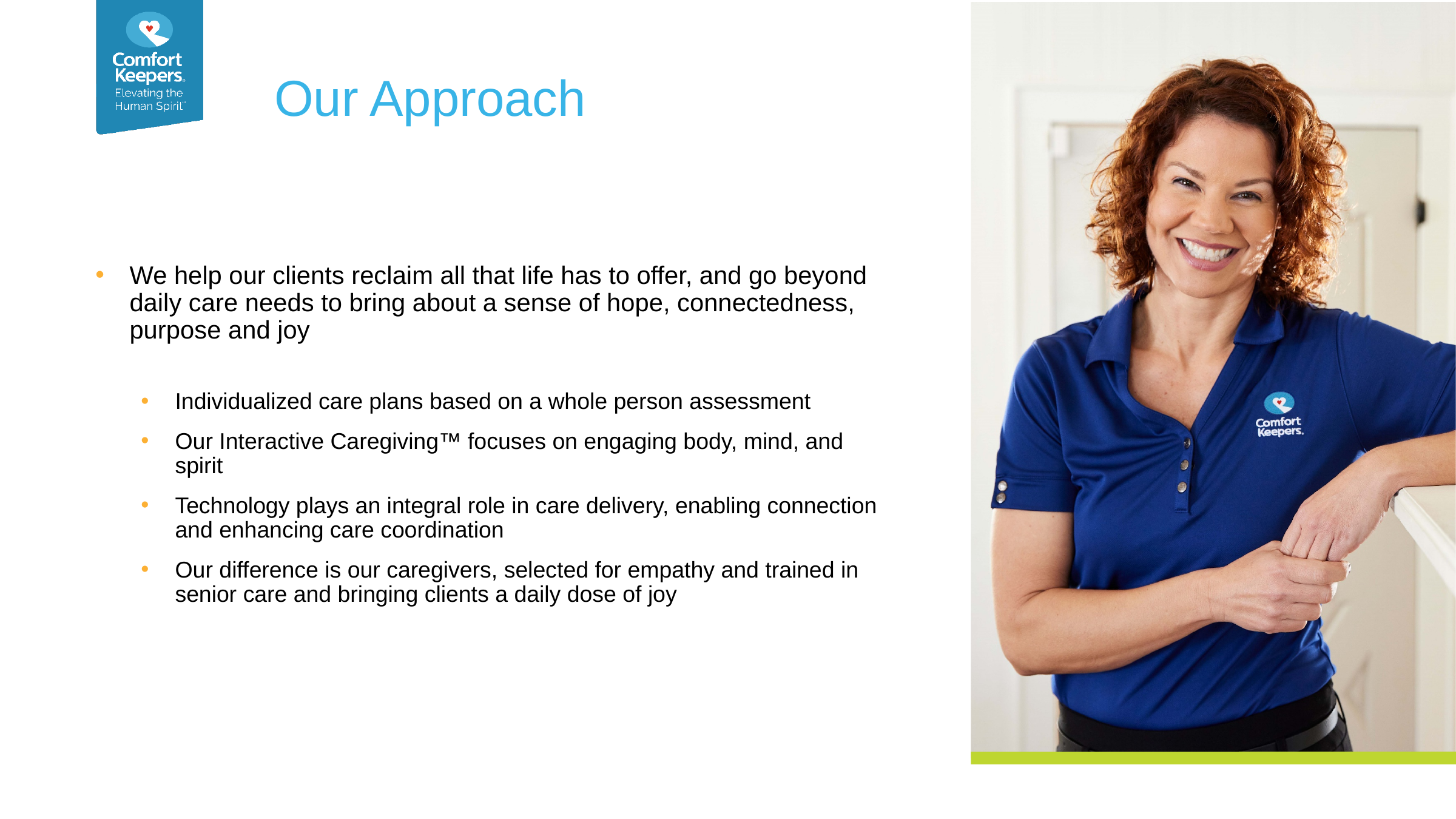

Our Approach
We help our clients reclaim all that life has to offer, and go beyond daily care needs to bring about a sense of hope, connectedness, purpose and joy
Individualized care plans based on a whole person assessment
Our Interactive Caregiving™ focuses on engaging body, mind, and spirit
Technology plays an integral role in care delivery, enabling connection and enhancing care coordination
Our difference is our caregivers, selected for empathy and trained in senior care and bringing clients a daily dose of joy